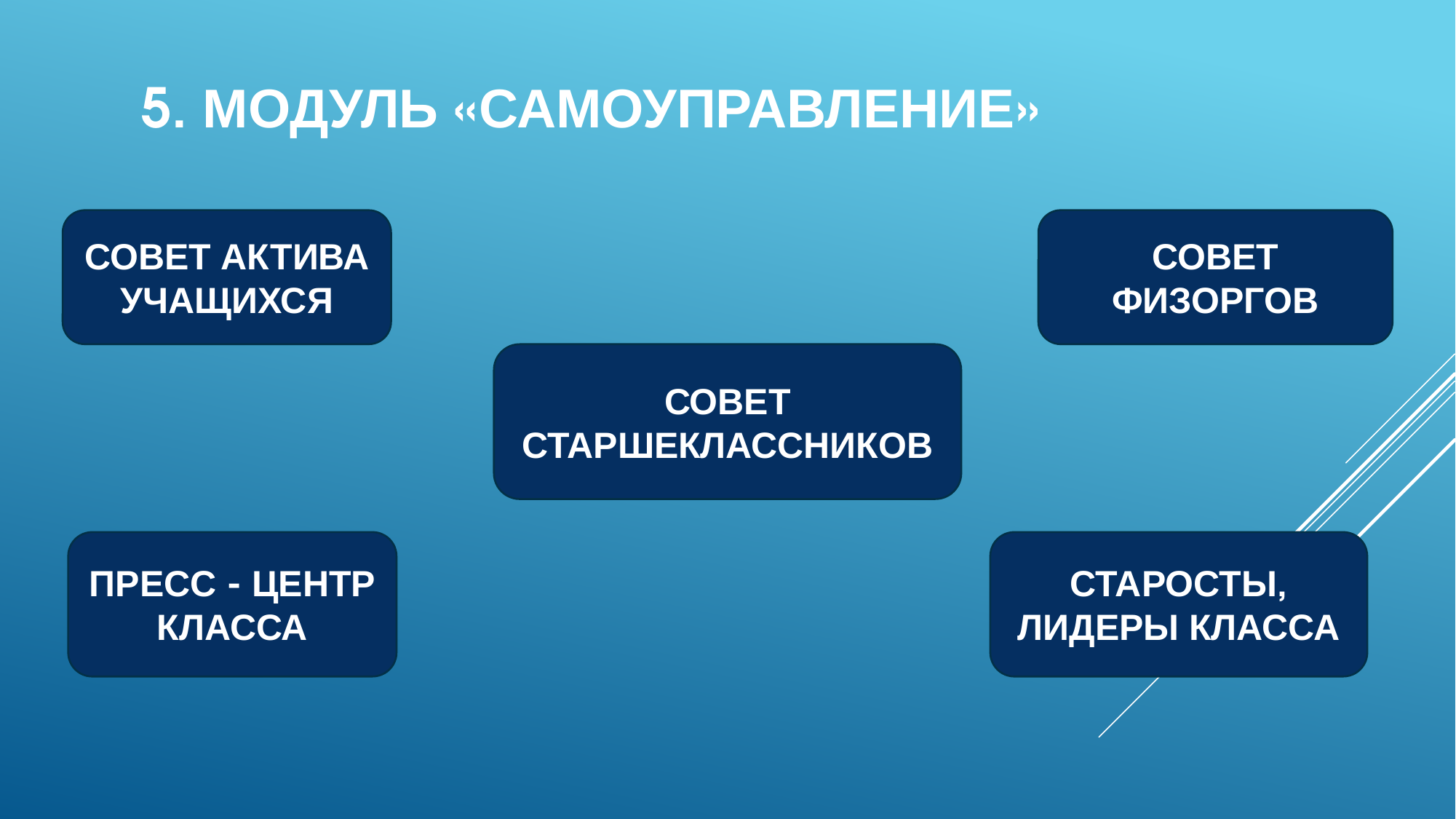

# 5. МОДУЛЬ «САМОУПРАВЛЕНИЕ»
СОВЕТ АКТИВА УЧАЩИХСЯ
СОВЕТ ФИЗОРГОВ
СОВЕТ СТАРШЕКЛАССНИКОВ
ПРЕСС - ЦЕНТР КЛАССА
СТАРОСТЫ, ЛИДЕРЫ КЛАССА